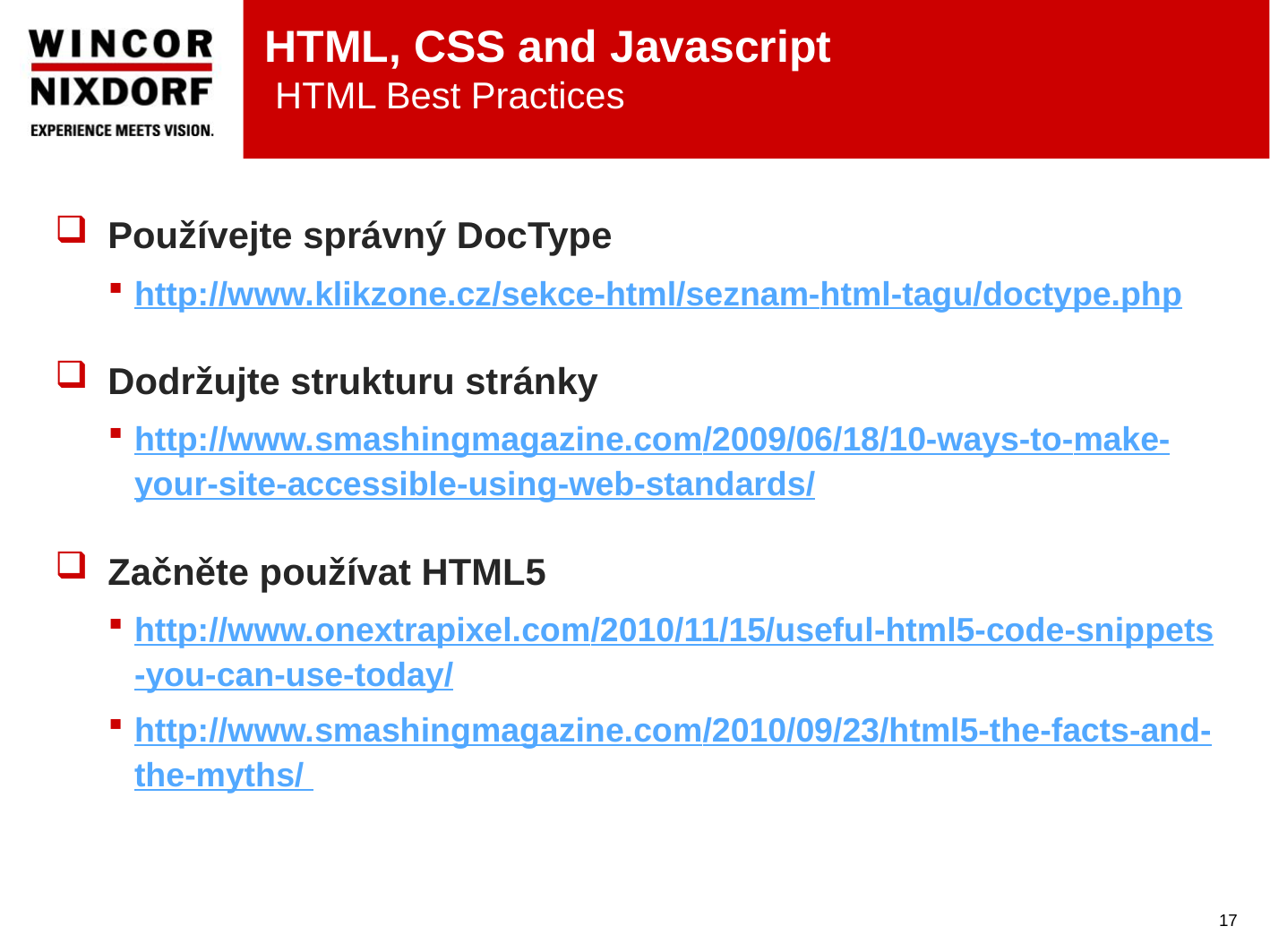

# HTML, CSS and Javascript HTML Best Practices
Používejte správný DocType
http://www.klikzone.cz/sekce-html/seznam-html-tagu/doctype.php
Dodržujte strukturu stránky
http://www.smashingmagazine.com/2009/06/18/10-ways-to-make-your-site-accessible-using-web-standards/
Začněte používat HTML5
http://www.onextrapixel.com/2010/11/15/useful-html5-code-snippets-you-can-use-today/
http://www.smashingmagazine.com/2010/09/23/html5-the-facts-and-the-myths/

17